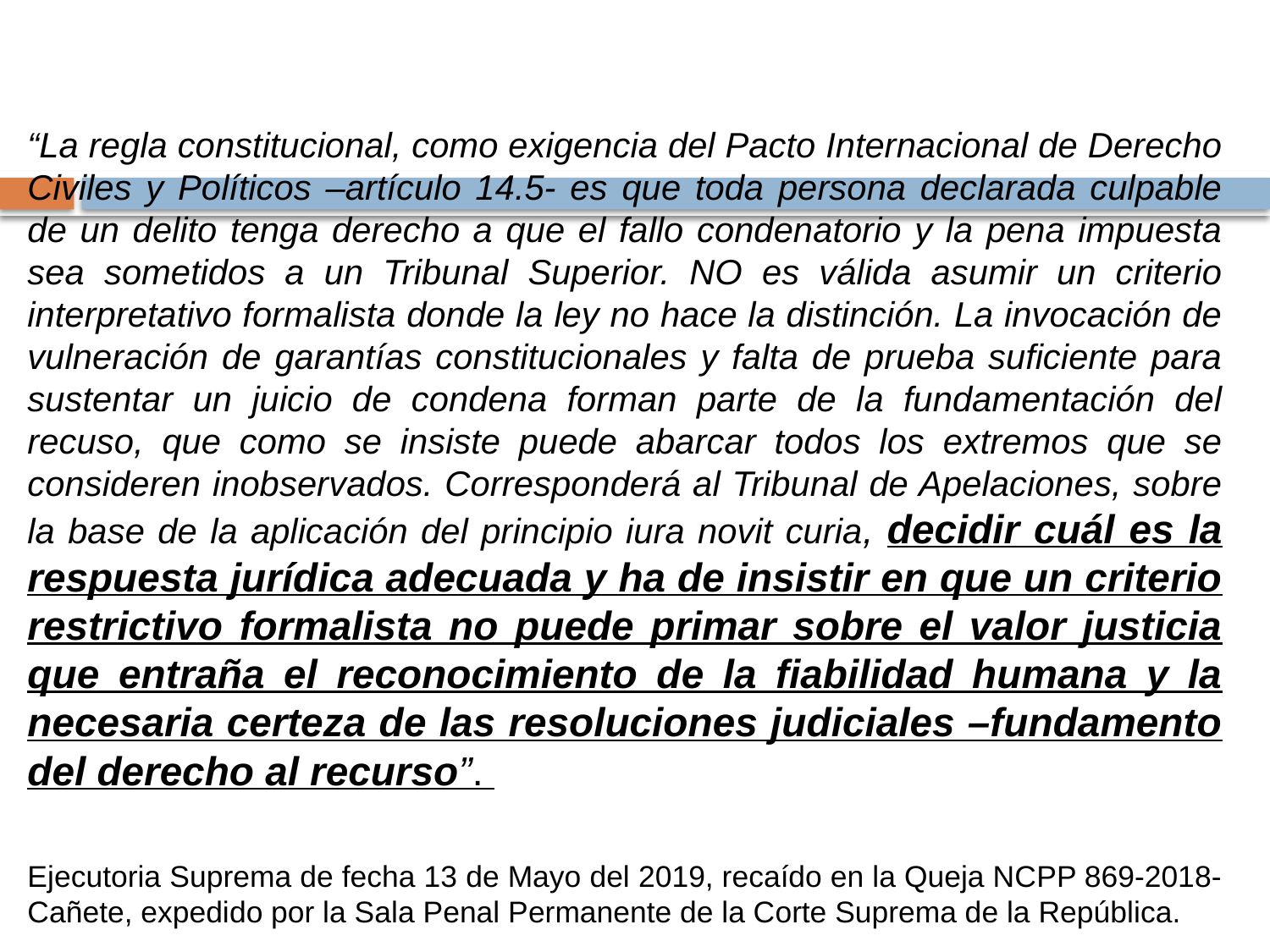

#
“La regla constitucional, como exigencia del Pacto Internacional de Derecho Civiles y Políticos –artículo 14.5- es que toda persona declarada culpable de un delito tenga derecho a que el fallo condenatorio y la pena impuesta sea sometidos a un Tribunal Superior. NO es válida asumir un criterio interpretativo formalista donde la ley no hace la distinción. La invocación de vulneración de garantías constitucionales y falta de prueba suficiente para sustentar un juicio de condena forman parte de la fundamentación del recuso, que como se insiste puede abarcar todos los extremos que se consideren inobservados. Corresponderá al Tribunal de Apelaciones, sobre la base de la aplicación del principio iura novit curia, decidir cuál es la respuesta jurídica adecuada y ha de insistir en que un criterio restrictivo formalista no puede primar sobre el valor justicia que entraña el reconocimiento de la fiabilidad humana y la necesaria certeza de las resoluciones judiciales –fundamento del derecho al recurso”.

Ejecutoria Suprema de fecha 13 de Mayo del 2019, recaído en la Queja NCPP 869-2018-Cañete, expedido por la Sala Penal Permanente de la Corte Suprema de la República.